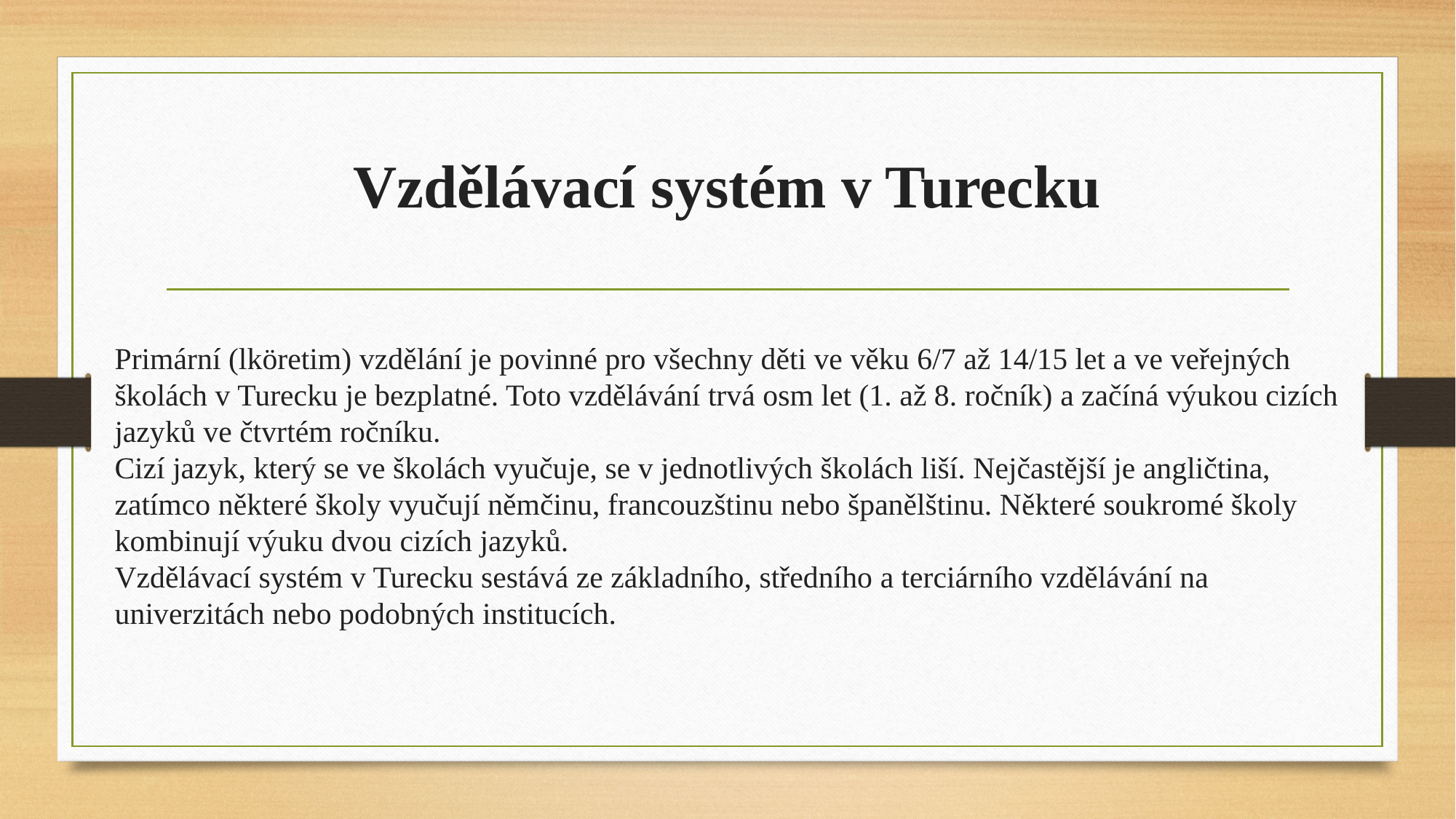

# Vzdělávací systém v Turecku
Primární (lköretim) vzdělání je povinné pro všechny děti ve věku 6/7 až 14/15 let a ve veřejných školách v Turecku je bezplatné. Toto vzdělávání trvá osm let (1. až 8. ročník) a začíná výukou cizích jazyků ve čtvrtém ročníku.
Cizí jazyk, který se ve školách vyučuje, se v jednotlivých školách liší. Nejčastější je angličtina, zatímco některé školy vyučují němčinu, francouzštinu nebo španělštinu. Některé soukromé školy kombinují výuku dvou cizích jazyků.
Vzdělávací systém v Turecku sestává ze základního, středního a terciárního vzdělávání na univerzitách nebo podobných institucích.